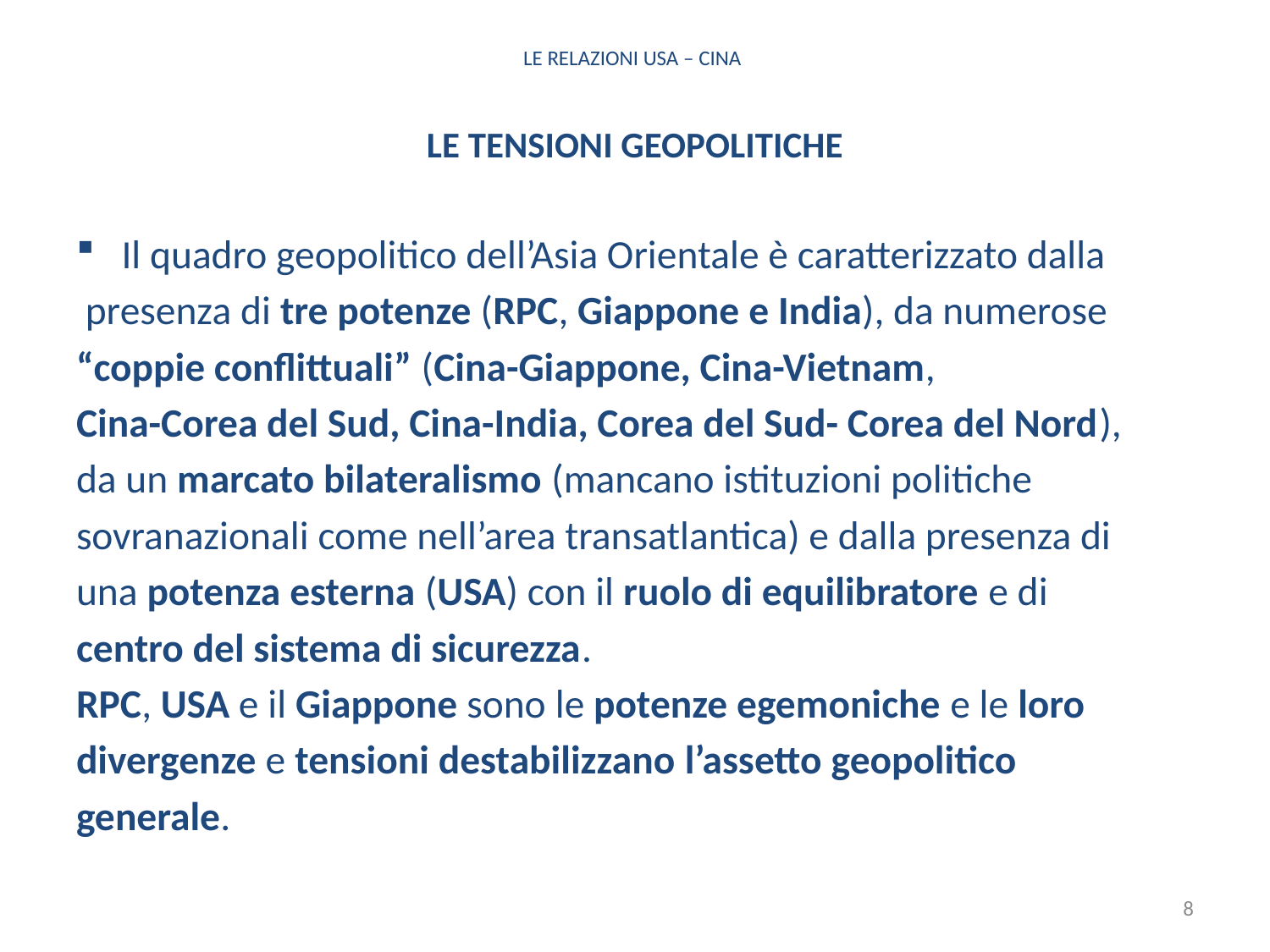

# LE RELAZIONI USA – CINA LE TENSIONI GEOPOLITICHE
Il quadro geopolitico dell’Asia Orientale è caratterizzato dalla
 presenza di tre potenze (RPC, Giappone e India), da numerose
“coppie conflittuali” (Cina-Giappone, Cina-Vietnam,
Cina-Corea del Sud, Cina-India, Corea del Sud- Corea del Nord),
da un marcato bilateralismo (mancano istituzioni politiche
sovranazionali come nell’area transatlantica) e dalla presenza di
una potenza esterna (USA) con il ruolo di equilibratore e di
centro del sistema di sicurezza.
RPC, USA e il Giappone sono le potenze egemoniche e le loro
divergenze e tensioni destabilizzano l’assetto geopolitico
generale.
8